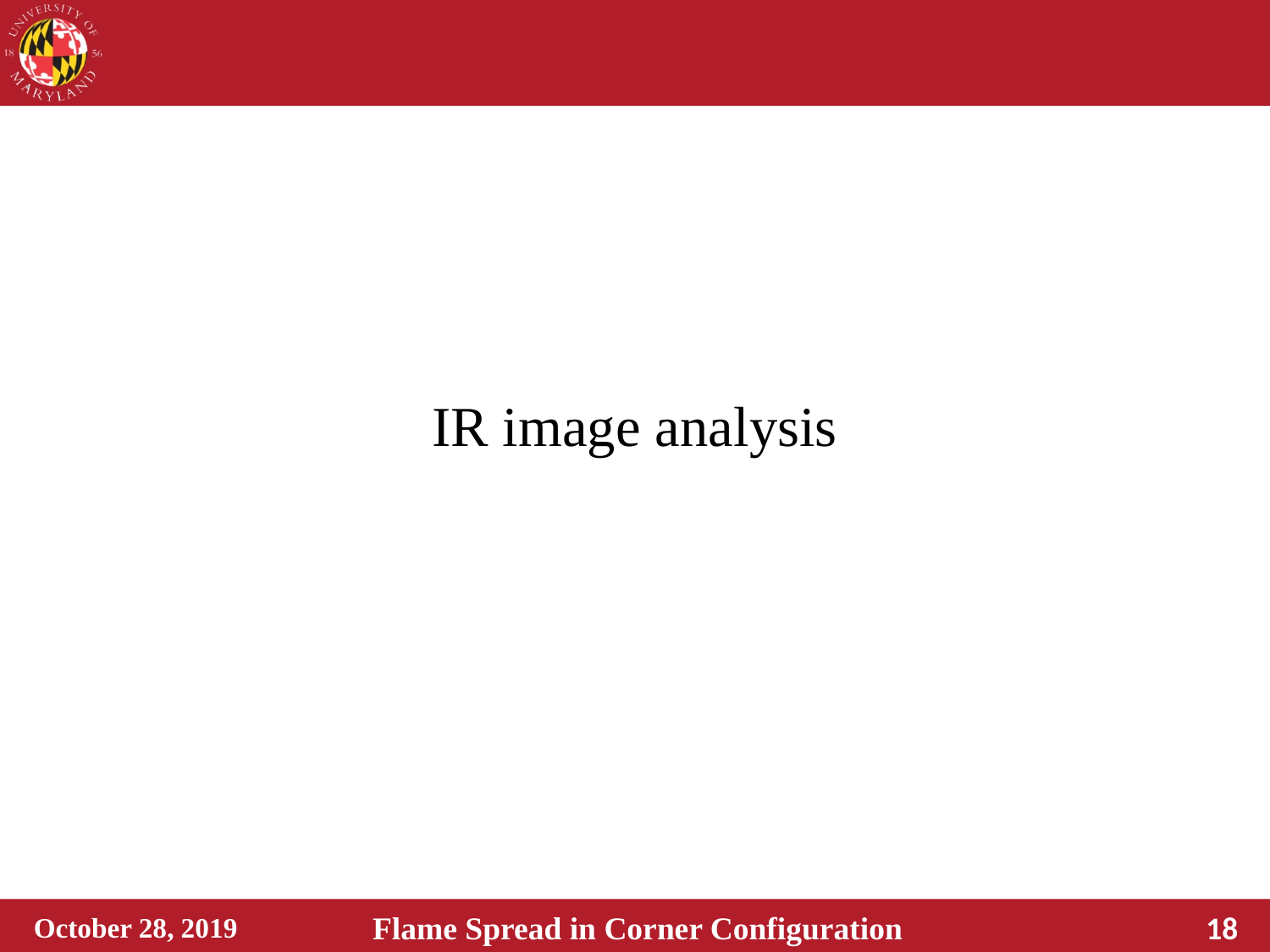

# IR image analysis
October 28, 2019
Flame Spread in Corner Configuration
18